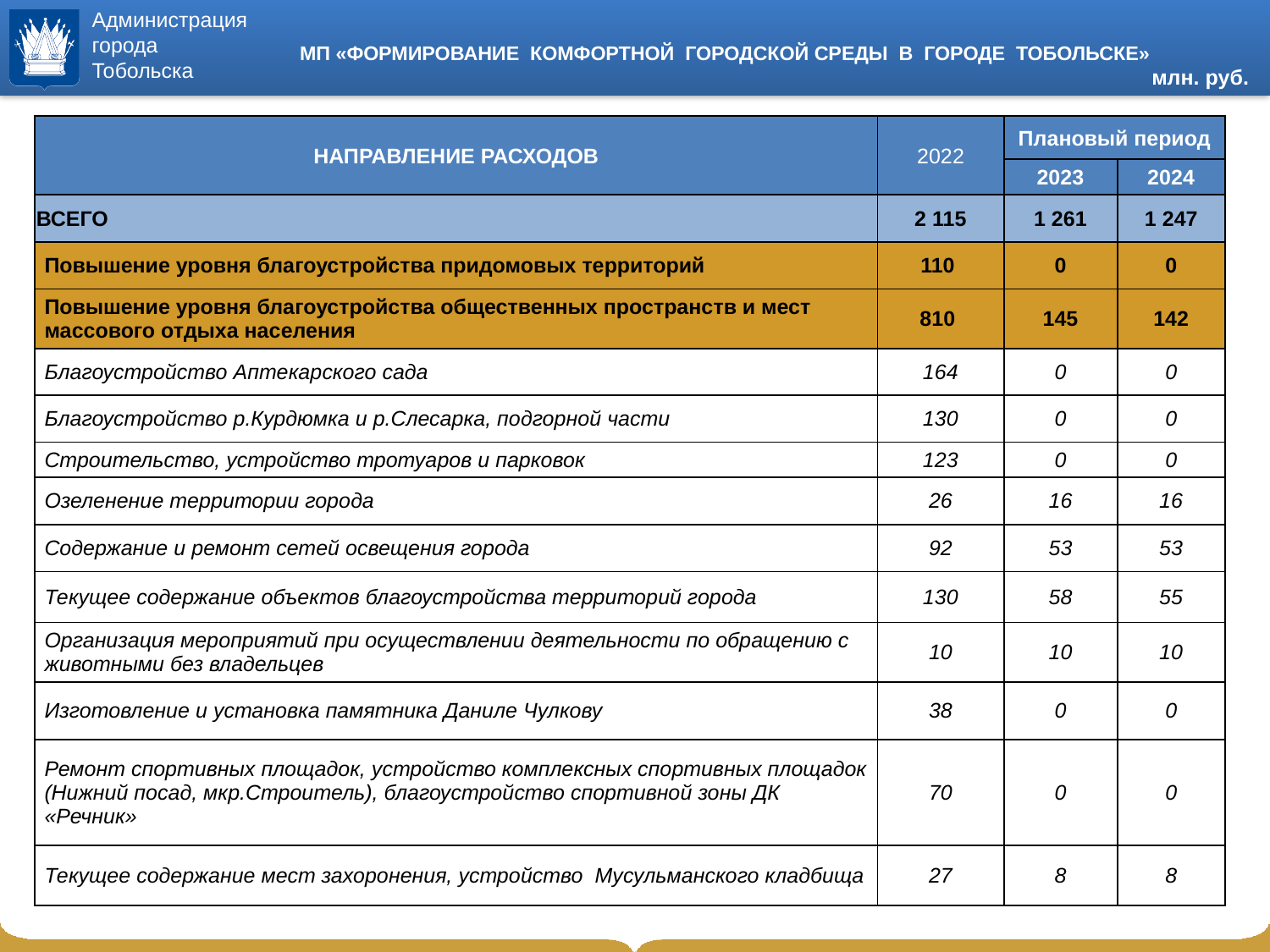

# МП «ФОРМИРОВАНИЕ  КОМФОРТНОЙ  ГОРОДСКОЙ СРЕДЫ  В  ГОРОДЕ  ТОБОЛЬСКЕ»
млн. руб.
| НАПРАВЛЕНИЕ РАСХОДОВ | 2022 | Плановый период |  |
| --- | --- | --- | --- |
|  |  | 2023 | 2024 |
| ВСЕГО | 2 115 | 1 261 | 1 247 |
| Повышение уровня благоустройства придомовых территорий | 110 | 0 | 0 |
| Повышение уровня благоустройства общественных пространств и мест массового отдыха населения | 810 | 145 | 142 |
| Благоустройство Аптекарского сада | 164 | 0 | 0 |
| Благоустройство р.Курдюмка и р.Слесарка, подгорной части | 130 | 0 | 0 |
| Строительство, устройство тротуаров и парковок | 123 | 0 | 0 |
| Озеленение территории города | 26 | 16 | 16 |
| Содержание и ремонт сетей освещения города | 92 | 53 | 53 |
| Текущее содержание объектов благоустройства территорий города | 130 | 58 | 55 |
| Организация мероприятий при осуществлении деятельности по обращению с животными без владельцев | 10 | 10 | 10 |
| Изготовление и установка памятника Даниле Чулкову | 38 | 0 | 0 |
| Ремонт спортивных площадок, устройство комплексных спортивных площадок (Нижний посад, мкр.Строитель), благоустройство спортивной зоны ДК «Речник» | 70 | 0 | 0 |
| Текущее содержание мест захоронения, устройство Мусульманского кладбища | 27 | 8 | 8 |